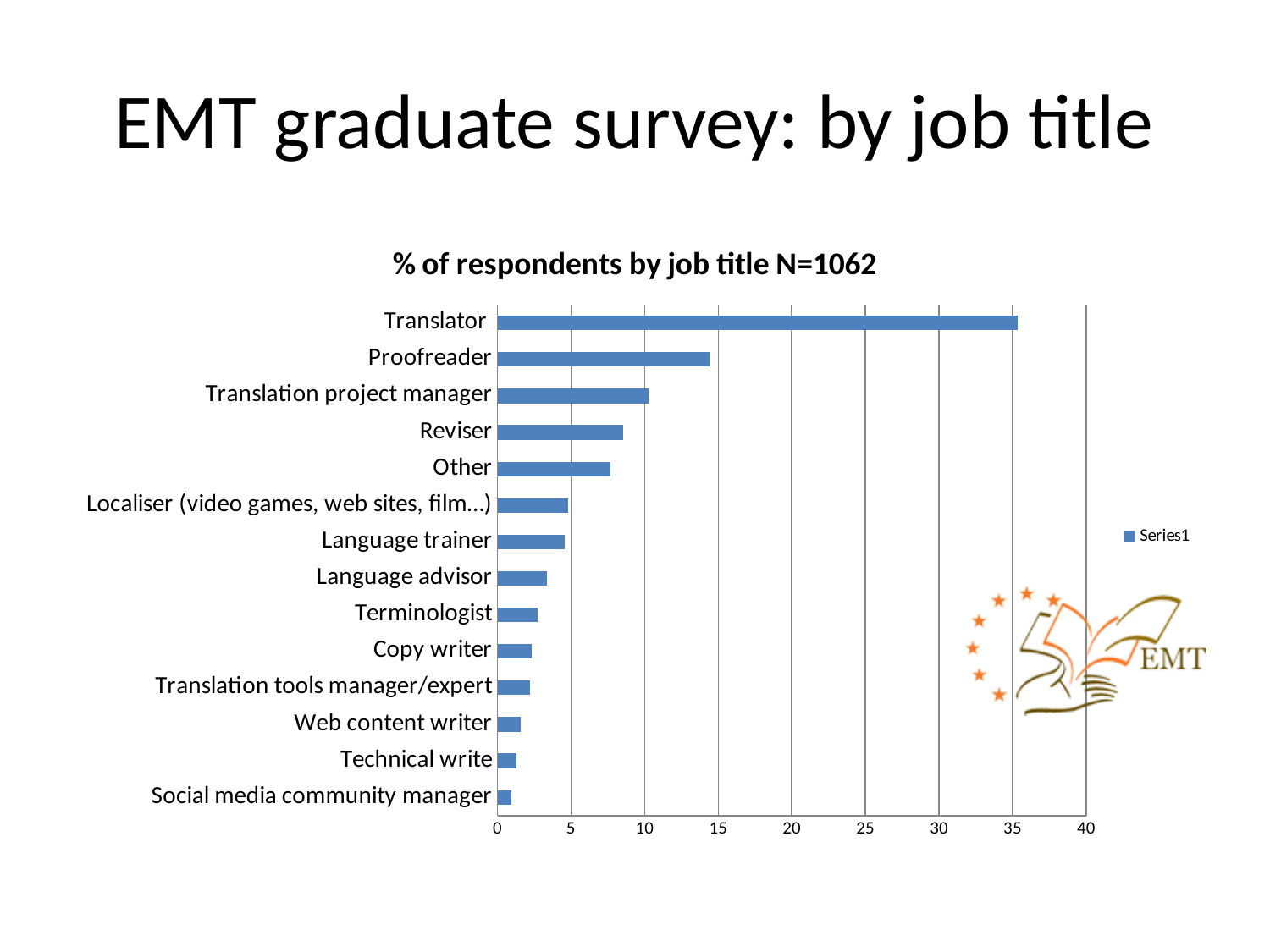

# EMT graduate survey: by job title

### Chart: % of respondents by job title N=1062

| Category |  |
|---|---|
| Social media community manager | 0.93 |
| Technical write | 1.31 |
| Web content writer | 1.56 |
| Translation tools manager/expert | 2.19 |
| Copy writer | 2.3 |
| Terminologist | 2.73 |
| Language advisor | 3.33 |
| Language trainer | 4.59 |
| Localiser (video games, web sites, film…) | 4.81 |
| Other | 7.65 |
| Reviser | 8.52 |
| Translation project manager | 10.27 |
| Proofreader | 14.43 |
| Translator  | 35.36 |